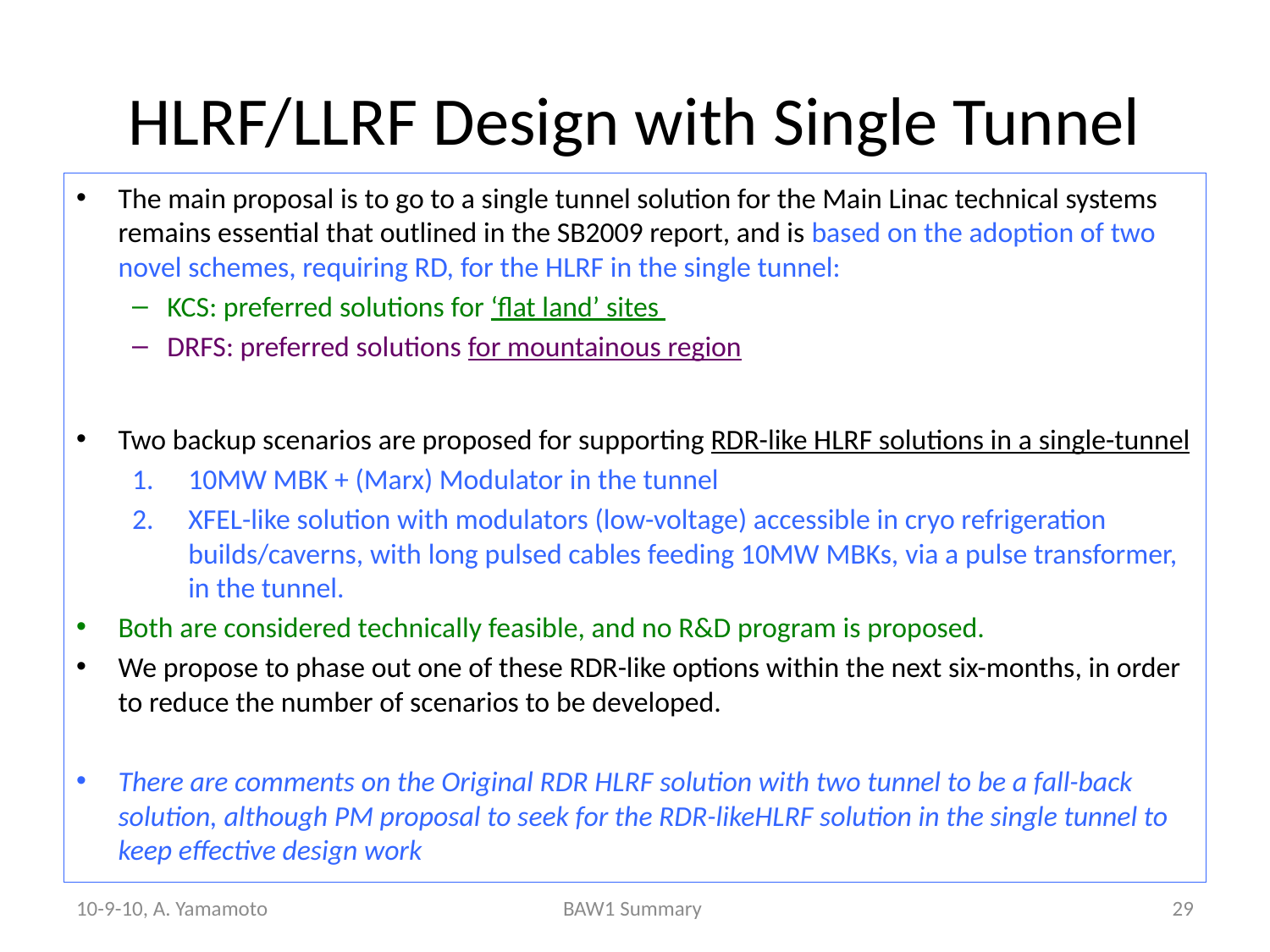

# HLRF/LLRF Design with Single Tunnel
The main proposal is to go to a single tunnel solution for the Main Linac technical systems remains essential that outlined in the SB2009 report, and is based on the adoption of two novel schemes, requiring RD, for the HLRF in the single tunnel:
KCS: preferred solutions for ‘flat land’ sites
DRFS: preferred solutions for mountainous region

Two backup scenarios are proposed for supporting RDR-like HLRF solutions in a single-tunnel
10MW MBK + (Marx) Modulator in the tunnel
XFEL-like solution with modulators (low-voltage) accessible in cryo refrigeration builds/caverns, with long pulsed cables feeding 10MW MBKs, via a pulse transformer, in the tunnel.
Both are considered technically feasible, and no R&D program is proposed.
We propose to phase out one of these RDR-like options within the next six-months, in order to reduce the number of scenarios to be developed.

There are comments on the Original RDR HLRF solution with two tunnel to be a fall-back solution, although PM proposal to seek for the RDR-likeHLRF solution in the single tunnel to keep effective design work
10-9-10, A. Yamamoto
BAW1 Summary
29